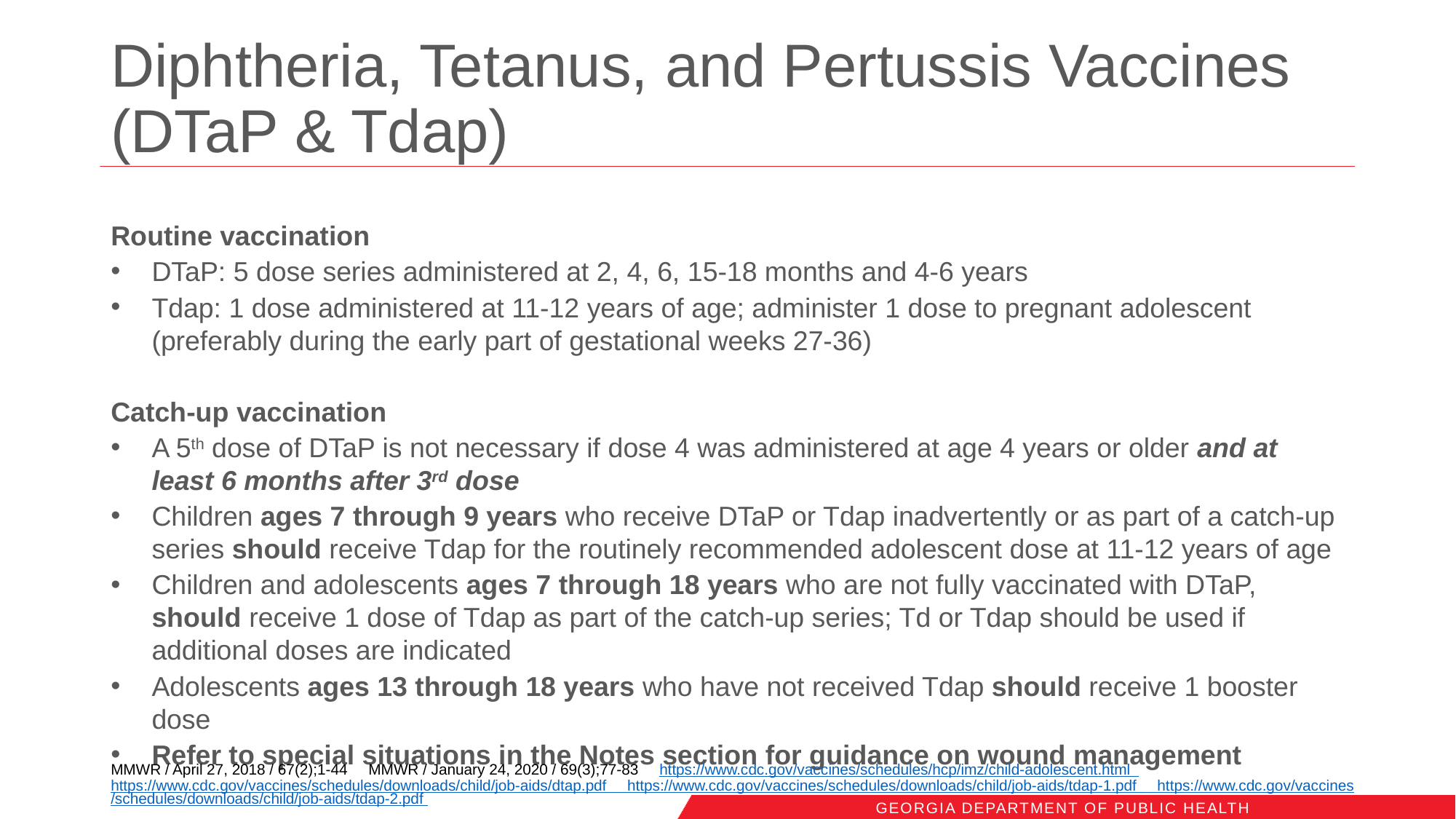

# Diphtheria, Tetanus, and Pertussis Vaccines (DTaP & Tdap)
Routine vaccination
DTaP: 5 dose series administered at 2, 4, 6, 15-18 months and 4-6 years
Tdap: 1 dose administered at 11-12 years of age; administer 1 dose to pregnant adolescent (preferably during the early part of gestational weeks 27-36)

Catch-up vaccination
A 5th dose of DTaP is not necessary if dose 4 was administered at age 4 years or older and at least 6 months after 3rd dose
Children ages 7 through 9 years who receive DTaP or Tdap inadvertently or as part of a catch-up series should receive Tdap for the routinely recommended adolescent dose at 11-12 years of age
Children and adolescents ages 7 through 18 years who are not fully vaccinated with DTaP, should receive 1 dose of Tdap as part of the catch-up series; Td or Tdap should be used if additional doses are indicated
Adolescents ages 13 through 18 years who have not received Tdap should receive 1 booster dose
Refer to special situations in the Notes section for guidance on wound management

MMWR / April 27, 2018 / 67(2);1-44     MMWR / January 24, 2020 / 69(3);77-83     https://www.cdc.gov/vaccines/schedules/hcp/imz/child-adolescent.html  https://www.cdc.gov/vaccines/schedules/downloads/child/job-aids/dtap.pdf     https://www.cdc.gov/vaccines/schedules/downloads/child/job-aids/tdap-1.pdf     https://www.cdc.gov/vaccines/schedules/downloads/child/job-aids/tdap-2.pdf